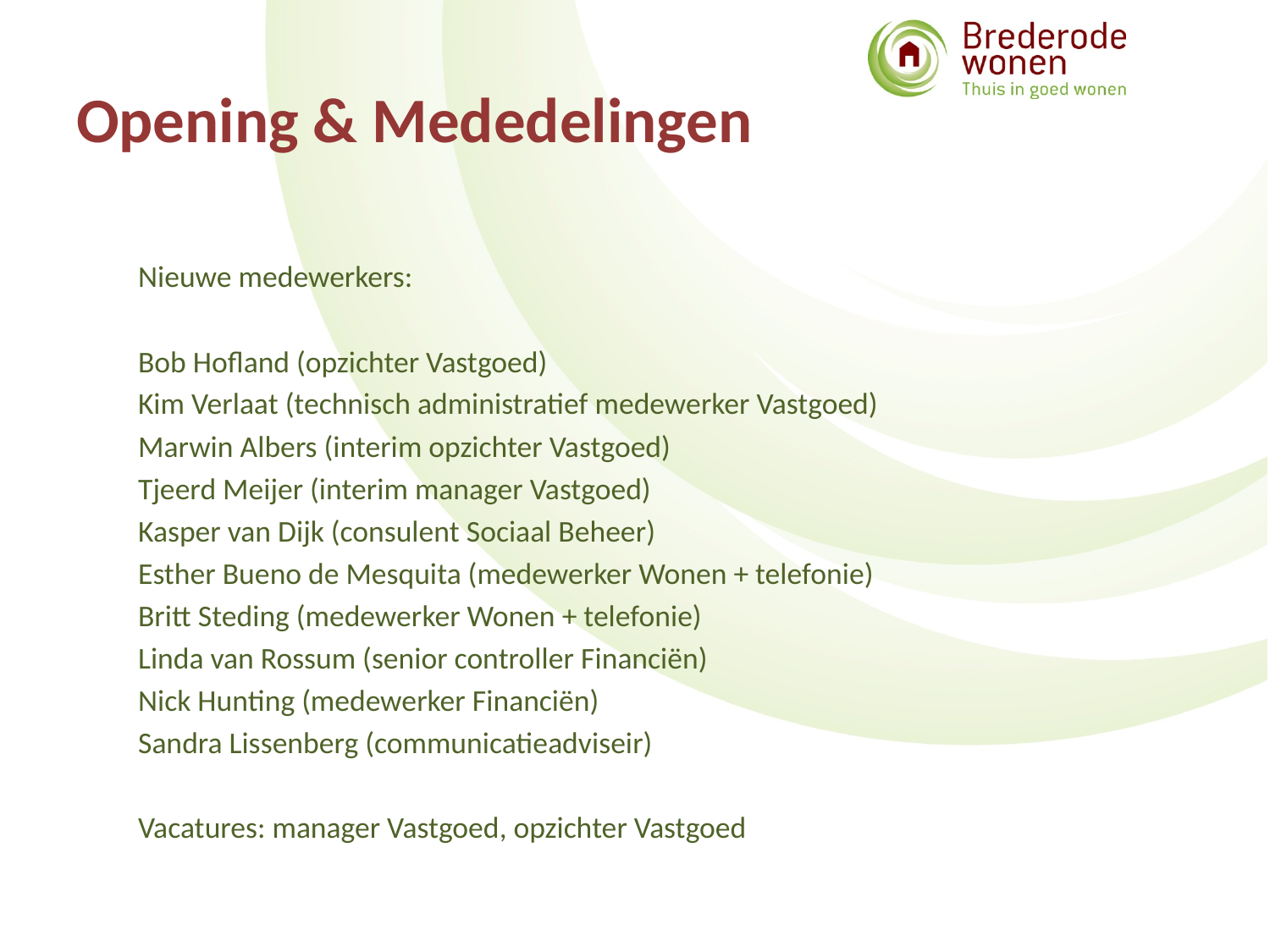

Opening & Mededelingen

Nieuwe medewerkers:

Bob Hofland (opzichter Vastgoed)
Kim Verlaat (technisch administratief medewerker Vastgoed)
Marwin Albers (interim opzichter Vastgoed)
Tjeerd Meijer (interim manager Vastgoed)
Kasper van Dijk (consulent Sociaal Beheer)
Esther Bueno de Mesquita (medewerker Wonen + telefonie)
Britt Steding (medewerker Wonen + telefonie)
Linda van Rossum (senior controller Financiën)
Nick Hunting (medewerker Financiën)
Sandra Lissenberg (communicatieadviseir)

Vacatures: manager Vastgoed, opzichter Vastgoed